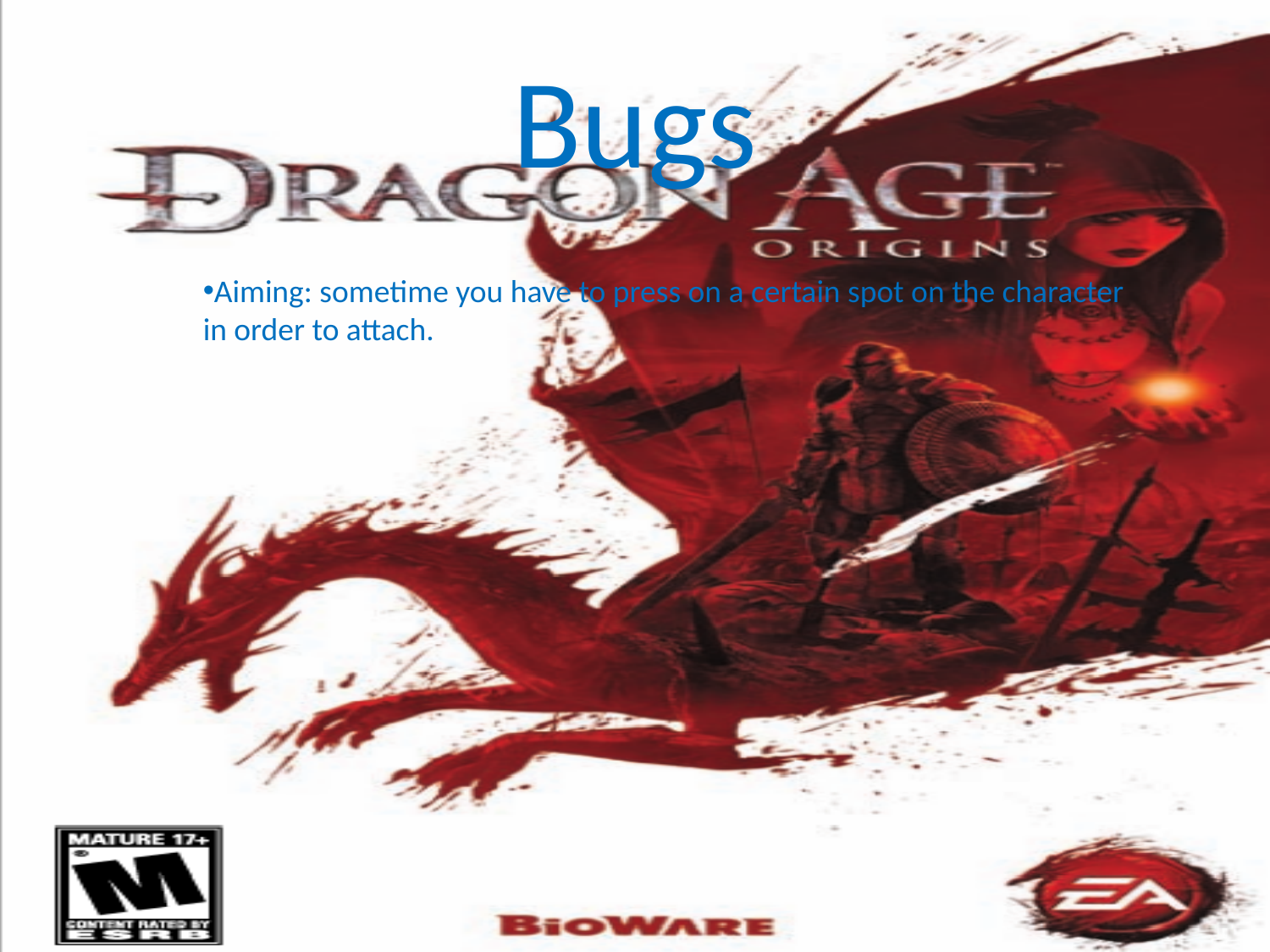

# Bugs
Aiming: sometime you have to press on a certain spot on the character in order to attach.